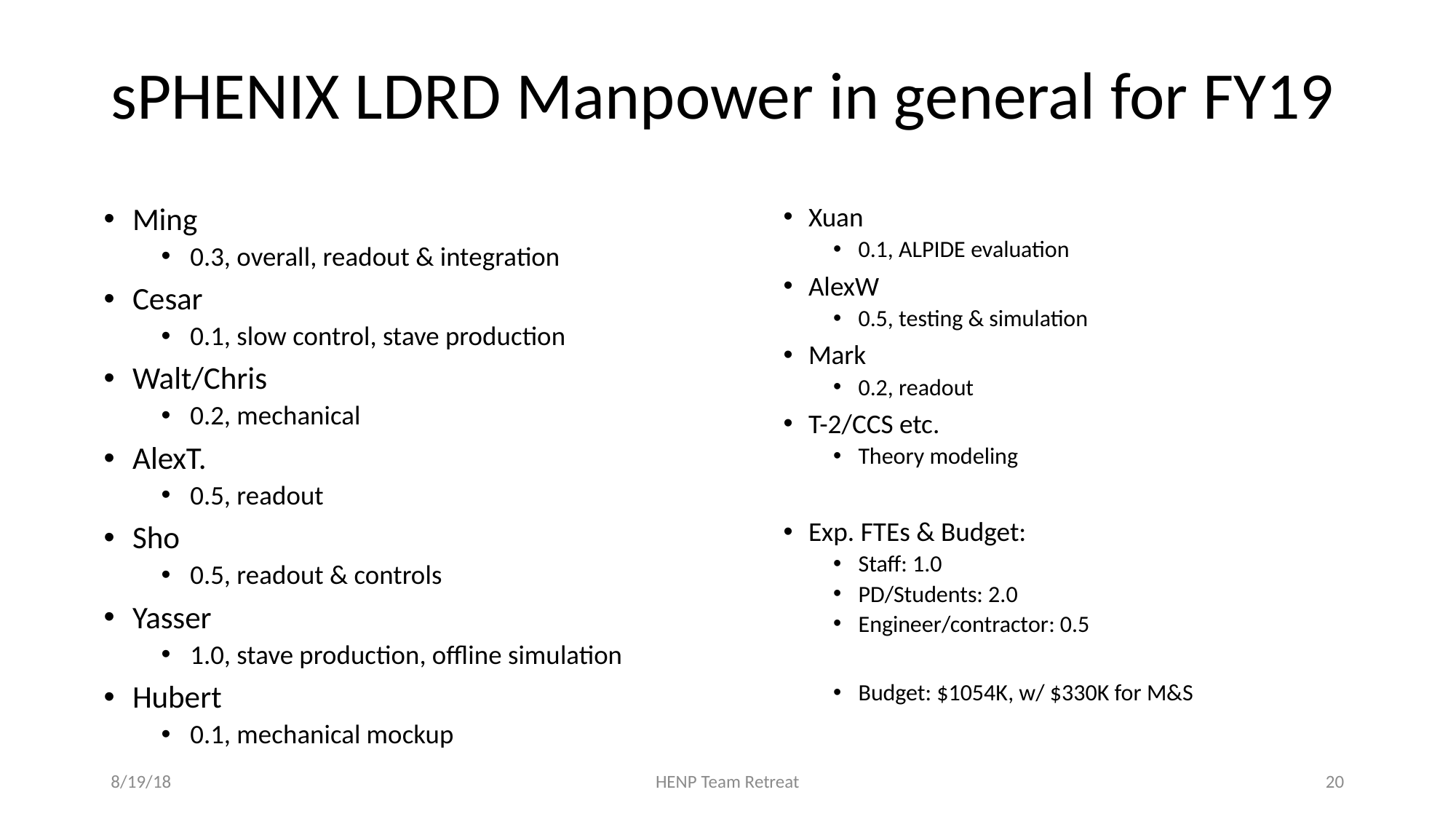

# sPHENIX LDRD Manpower in general for FY19
Ming
0.3, overall, readout & integration
Cesar
0.1, slow control, stave production
Walt/Chris
0.2, mechanical
AlexT.
0.5, readout
Sho
0.5, readout & controls
Yasser
1.0, stave production, offline simulation
Hubert
0.1, mechanical mockup

Xuan
0.1, ALPIDE evaluation
AlexW
0.5, testing & simulation
Mark
0.2, readout
T-2/CCS etc.
Theory modeling

Exp. FTEs & Budget:
Staff: 1.0
PD/Students: 2.0
Engineer/contractor: 0.5

Budget: $1054K, w/ $330K for M&S
8/19/18
HENP Team Retreat
20